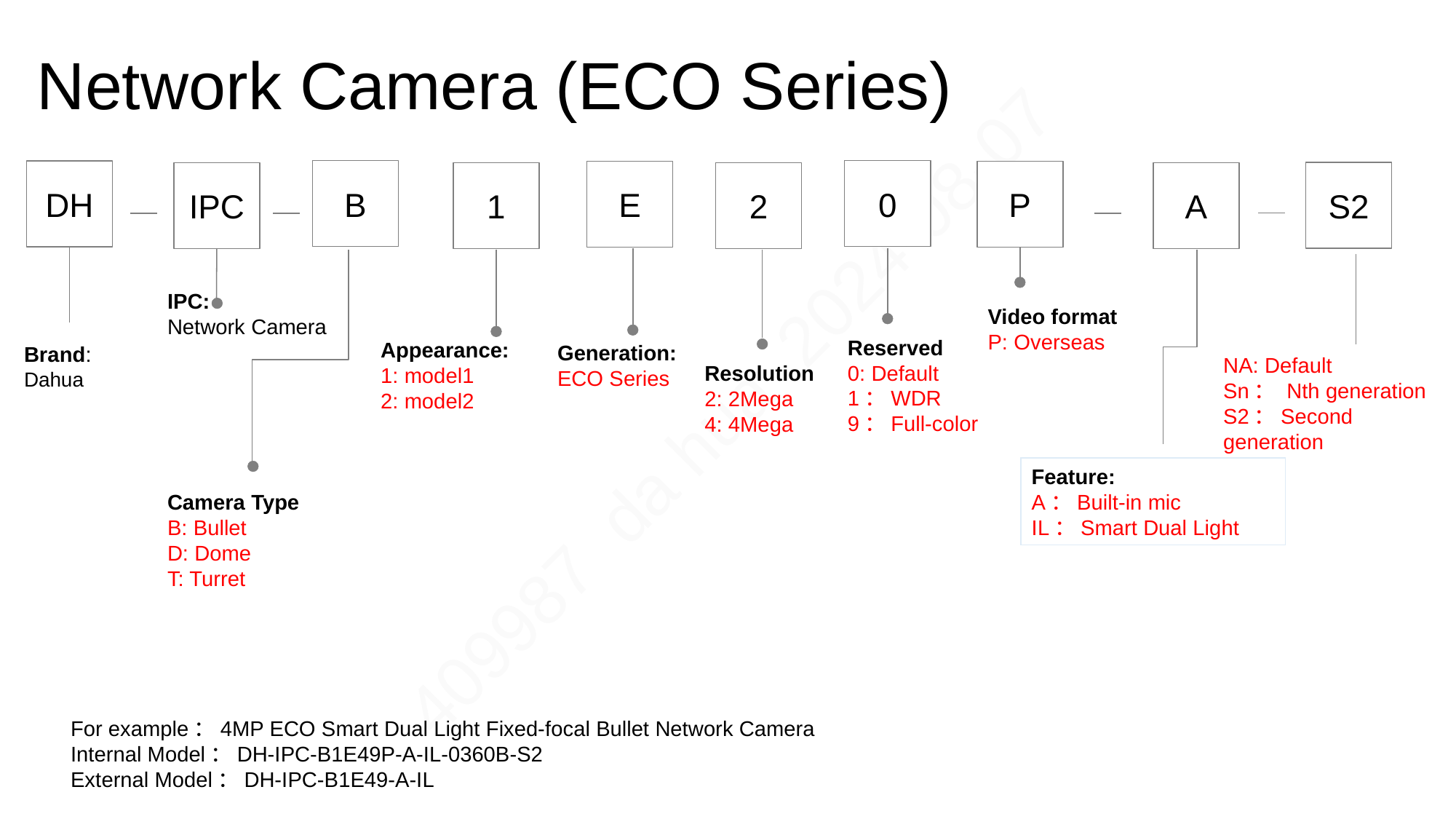

# Network Camera (ECO Series)
B
0
DH
E
P
S2
IPC
1
2
A

IPC:
Network Camera

Video format
P: Overseas

Reserved
0: Default
1：WDR
9：Full-color

Appearance:
1: model1
2: model2
Generation:
ECO Series
Brand:
Dahua

NA: Default
Sn： Nth generation
S2：Second generation
Resolution
2: 2Mega
4: 4Mega
Feature:
A：Built-in mic
IL：Smart Dual Light

Camera Type
B: Bullet
D: Dome
T: Turret
For example：4MP ECO Smart Dual Light Fixed-focal Bullet Network Camera
Internal Model：DH-IPC-B1E49P-A-IL-0360B-S2
External Model：DH-IPC-B1E49-A-IL